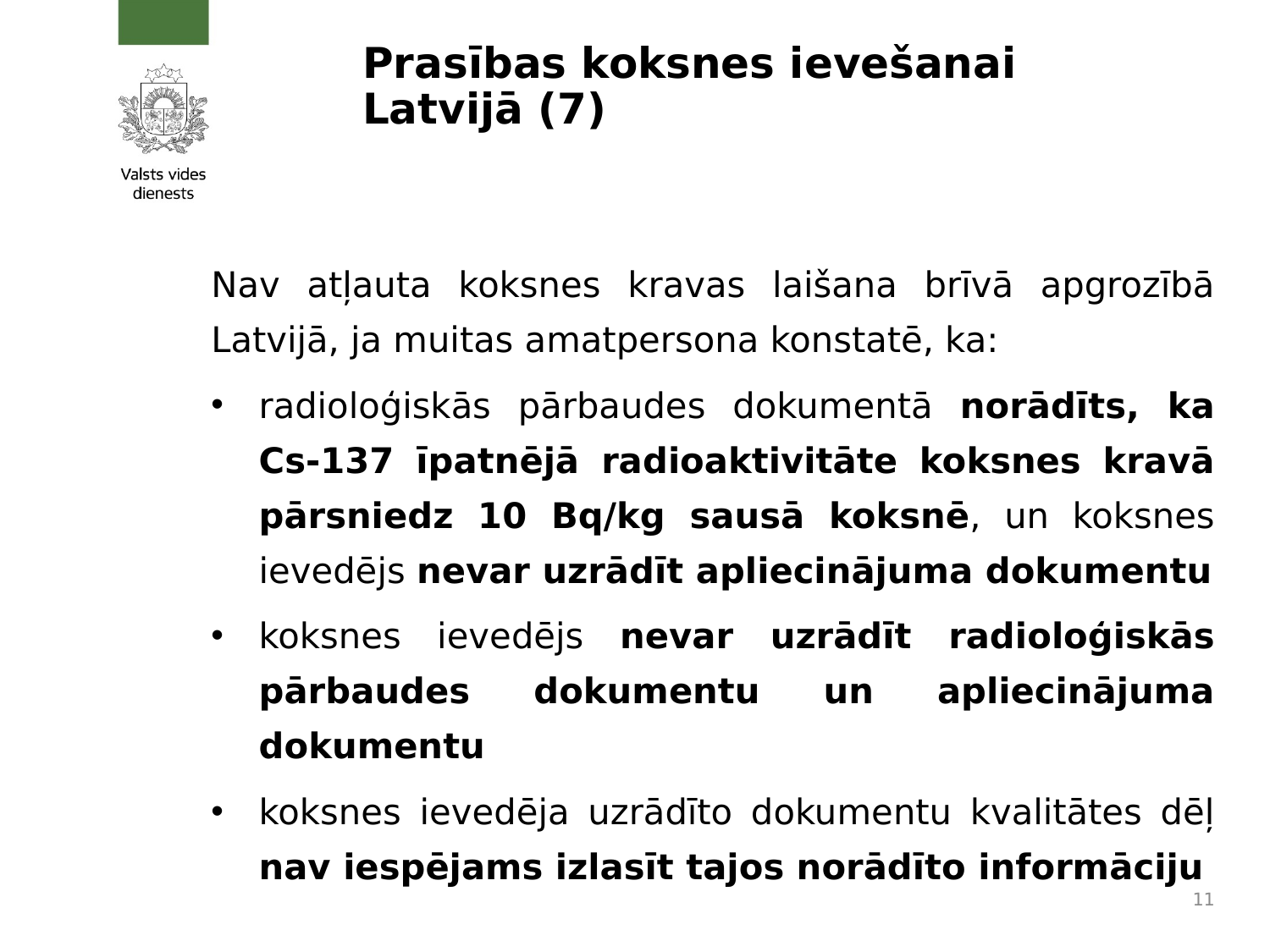

# Prasības koksnes ievešanai Latvijā (7)
Nav atļauta koksnes kravas laišana brīvā apgrozībā Latvijā, ja muitas amatpersona konstatē, ka:
radioloģiskās pārbaudes dokumentā norādīts, ka Cs-137 īpatnējā radioaktivitāte koksnes kravā pārsniedz 10 Bq/kg sausā koksnē, un koksnes ievedējs nevar uzrādīt apliecinājuma dokumentu
koksnes ievedējs nevar uzrādīt radioloģiskās pārbaudes dokumentu un apliecinājuma dokumentu
koksnes ievedēja uzrādīto dokumentu kvalitātes dēļ nav iespējams izlasīt tajos norādīto informāciju
11